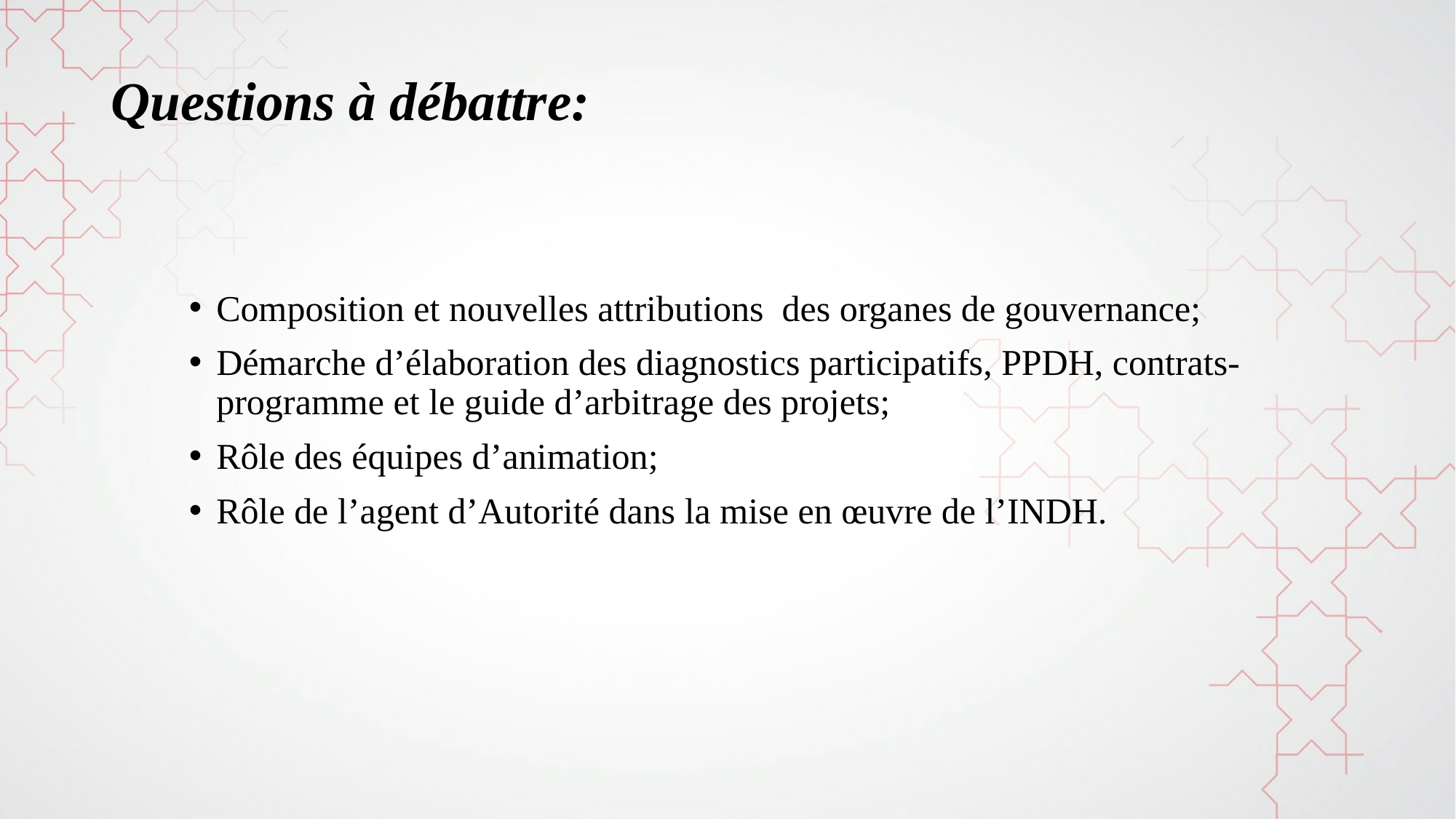

# Questions à débattre:

Composition et nouvelles attributions  des organes de gouvernance;
Démarche d’élaboration des diagnostics participatifs, PPDH, contrats-programme et le guide d’arbitrage des projets;
Rôle des équipes d’animation;
Rôle de l’agent d’Autorité dans la mise en œuvre de l’INDH.